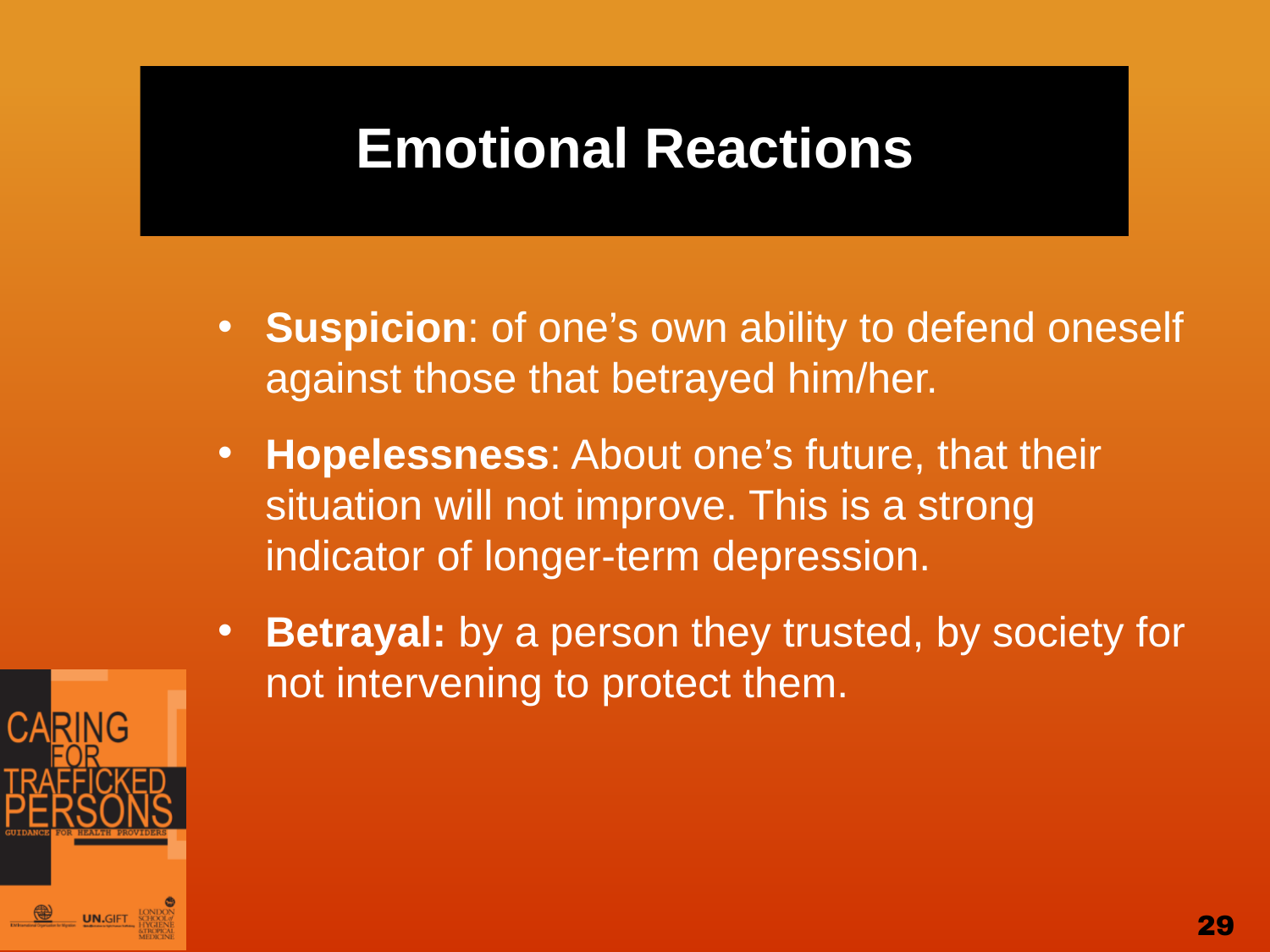

# Emotional Reactions
Suspicion: of one’s own ability to defend oneself against those that betrayed him/her.

Hopelessness: About one’s future, that their situation will not improve. This is a strong indicator of longer-term depression.

Betrayal: by a person they trusted, by society for not intervening to protect them.
29